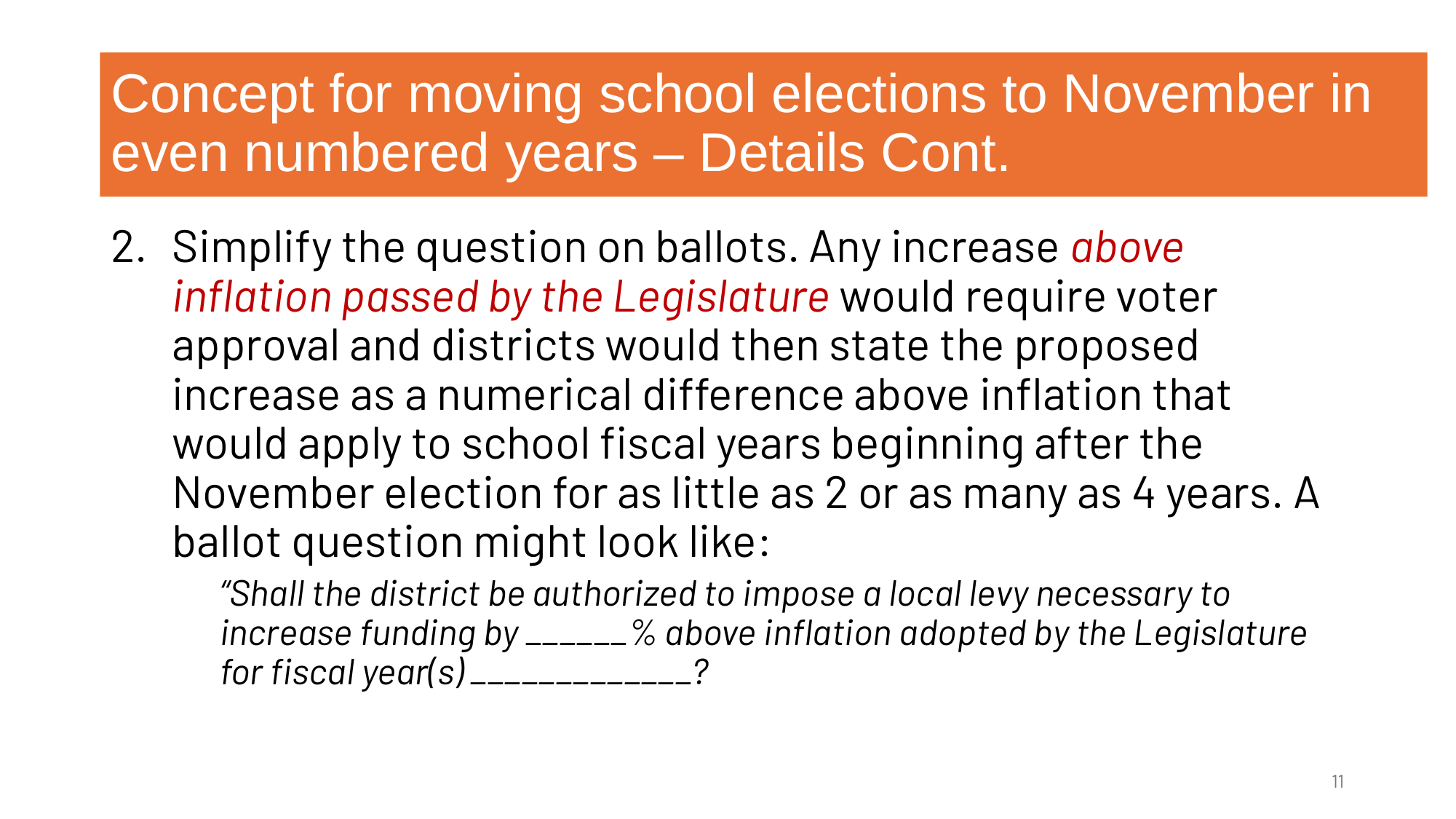

# Concept for moving school elections to November in even numbered years – Details Cont.
Simplify the question on ballots. Any increase above inflation passed by the Legislature would require voter approval and districts would then state the proposed increase as a numerical difference above inflation that would apply to school fiscal years beginning after the November election for as little as 2 or as many as 4 years. A ballot question might look like:
“Shall the district be authorized to impose a local levy necessary to increase funding by ______% above inflation adopted by the Legislature for fiscal year(s) _____________?
11